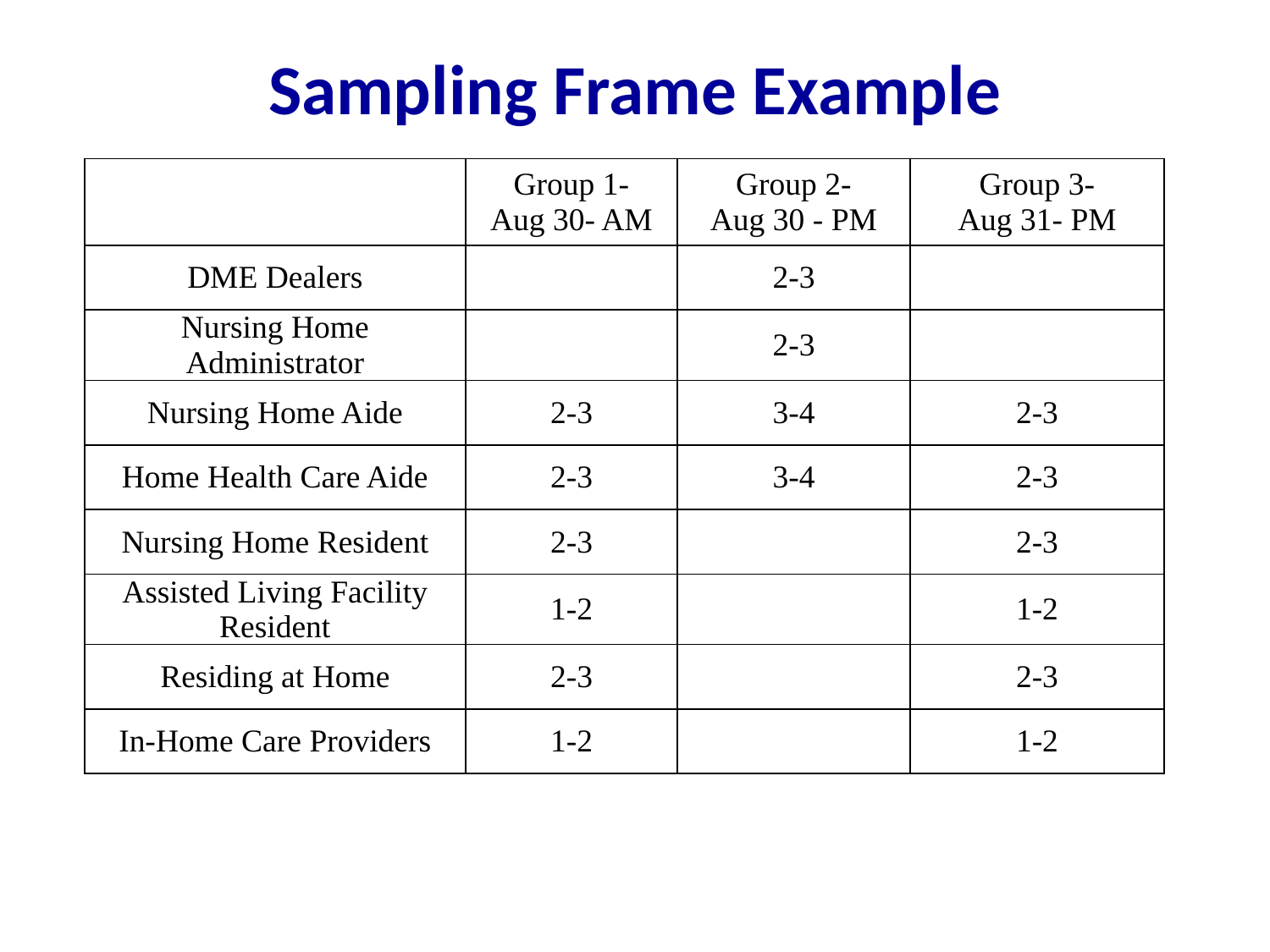

# Sampling Frame Example
|  | Group 1- Aug 30- AM | Group 2- Aug 30 - PM | Group 3- Aug 31- PM |
| --- | --- | --- | --- |
| DME Dealers |  | 2-3 |  |
| Nursing Home Administrator |  | 2-3 |  |
| Nursing Home Aide | 2-3 | 3-4 | 2-3 |
| Home Health Care Aide | 2-3 | 3-4 | 2-3 |
| Nursing Home Resident | 2-3 |  | 2-3 |
| Assisted Living Facility Resident | 1-2 |  | 1-2 |
| Residing at Home | 2-3 |  | 2-3 |
| In-Home Care Providers | 1-2 |  | 1-2 |